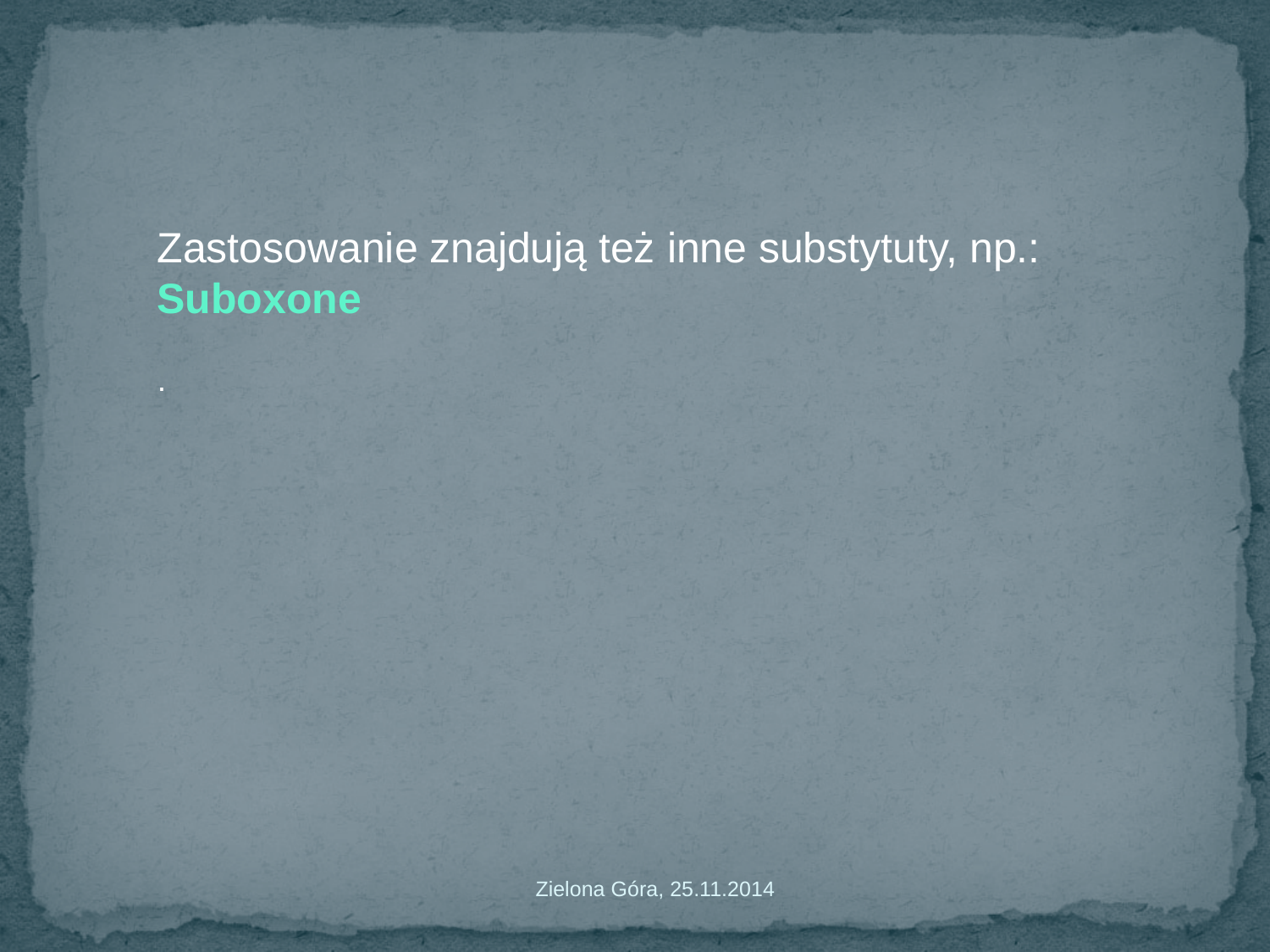

Zastosowanie znajdują też inne substytuty, np.:
Suboxone

.
Zielona Góra, 25.11.2014